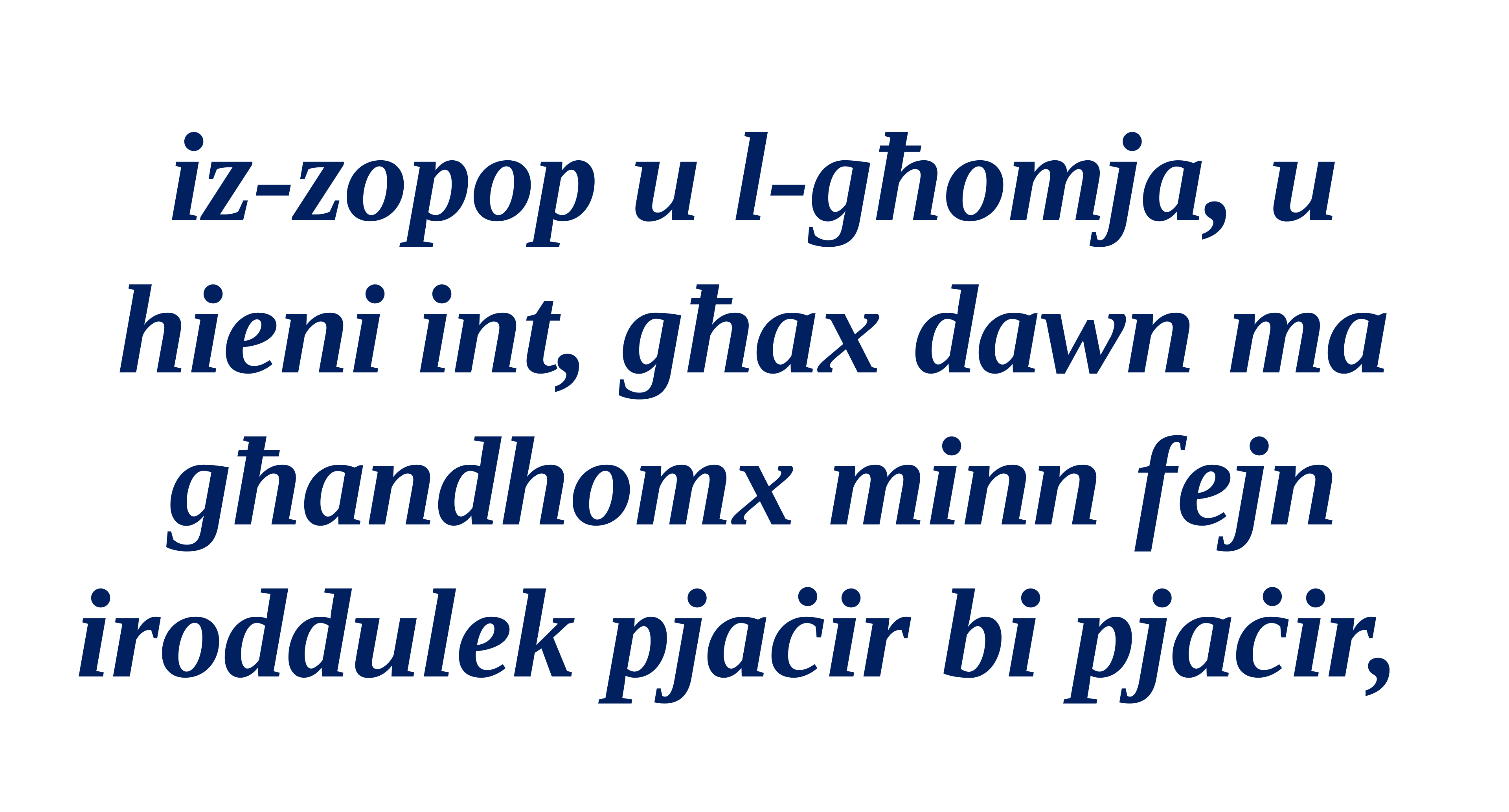

iz-zopop u l-għomja, u hieni int, għax dawn ma għandhomx minn fejn iroddulek pjaċir bi pjaċir,